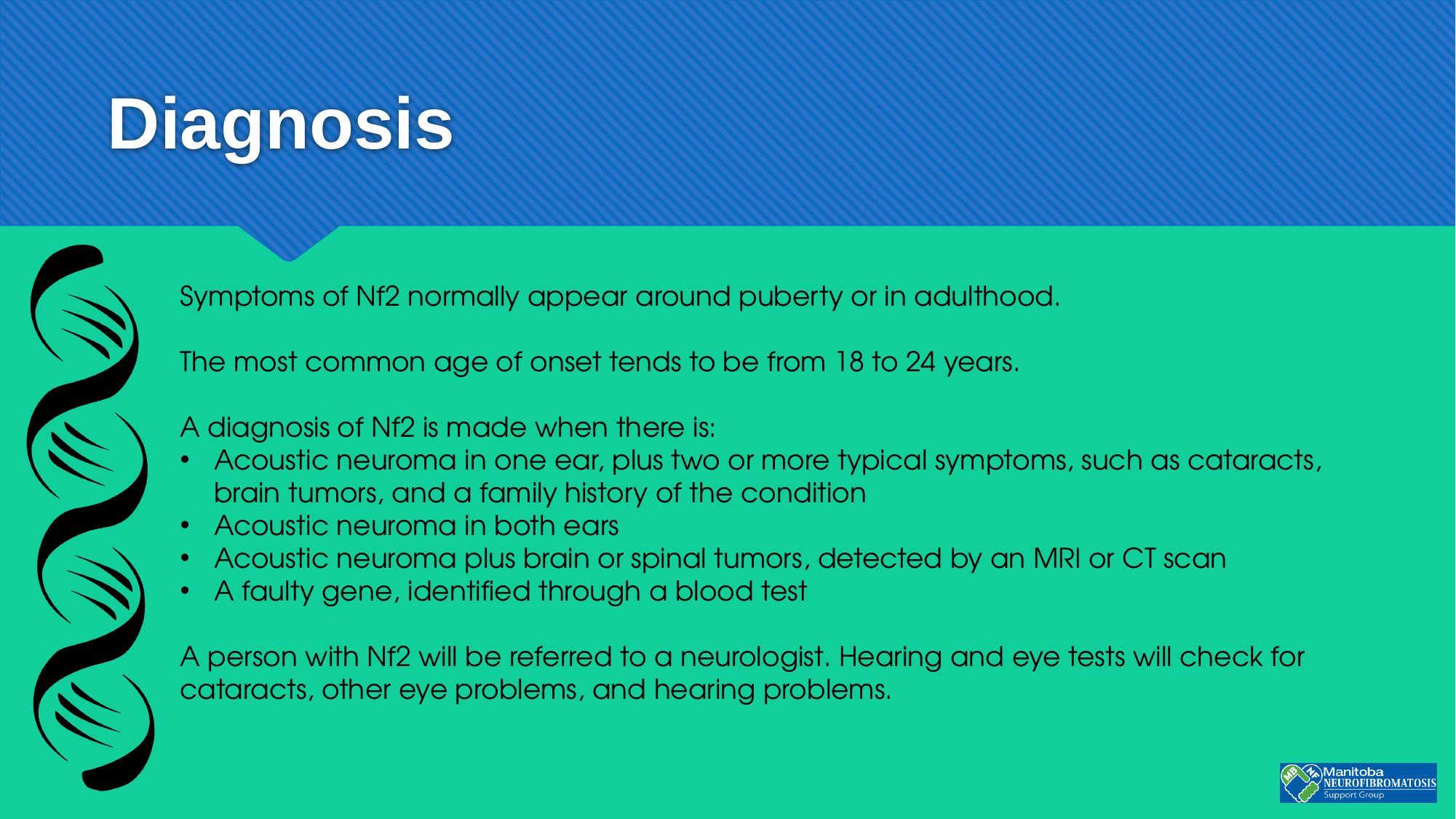

# Diagnosis
Symptoms of Nf2 normally appear around puberty or in adulthood.

The most common age of onset tends to be from 18 to 24 years.

A diagnosis of Nf2 is made when there is:
Acoustic neuroma in one ear, plus two or more typical symptoms, such as cataracts, brain tumors, and a family history of the condition
Acoustic neuroma in both ears
Acoustic neuroma plus brain or spinal tumors, detected by an MRI or CT scan
A faulty gene, identified through a blood test

A person with Nf2 will be referred to a neurologist. Hearing and eye tests will check for cataracts, other eye problems, and hearing problems.